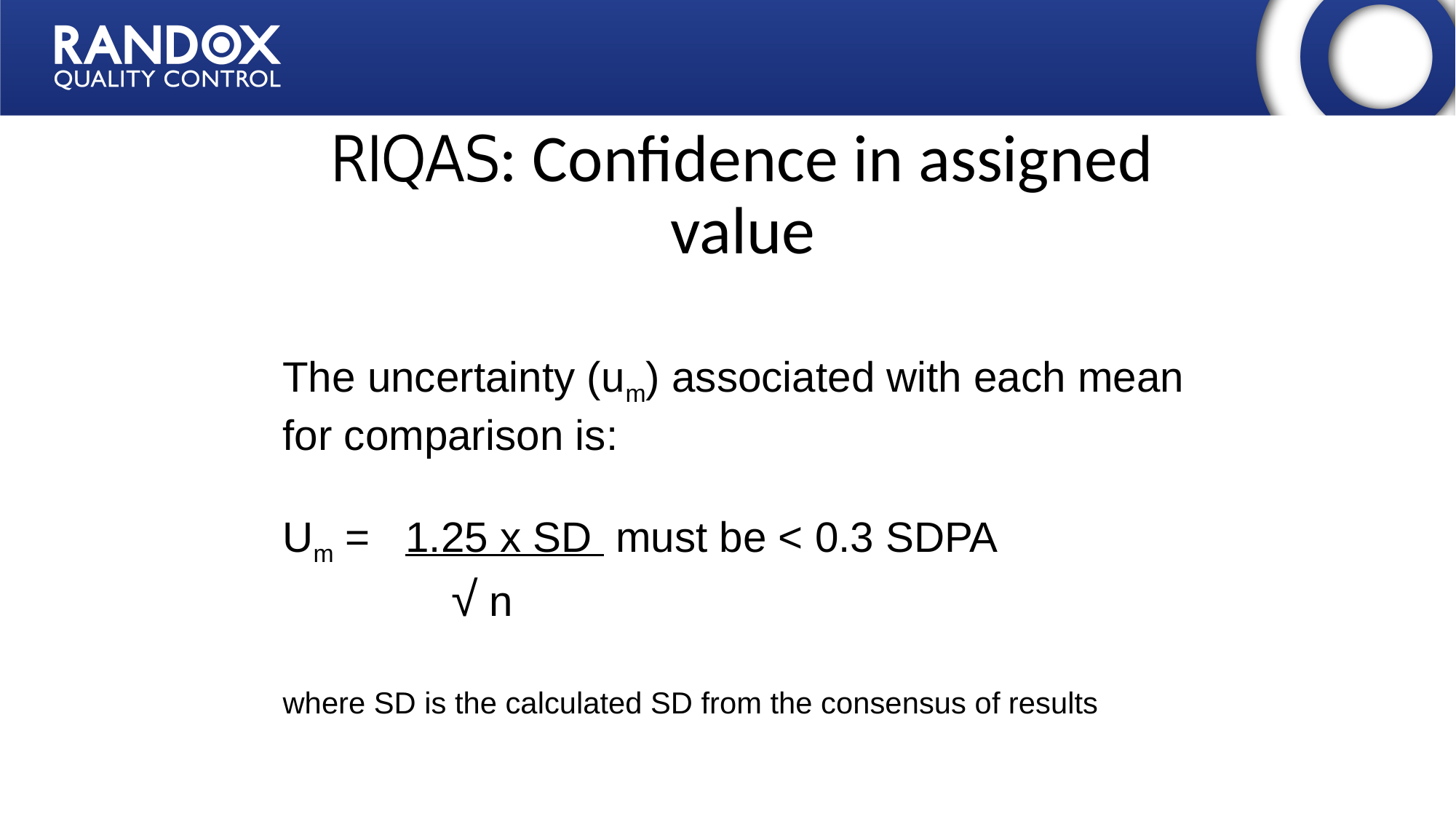

# RIQAS: Confidence in assigned value
The uncertainty (um) associated with each mean for comparison is:

Um =   1.25 x SD  must be < 0.3 SDPA
	     √ n

where SD is the calculated SD from the consensus of results